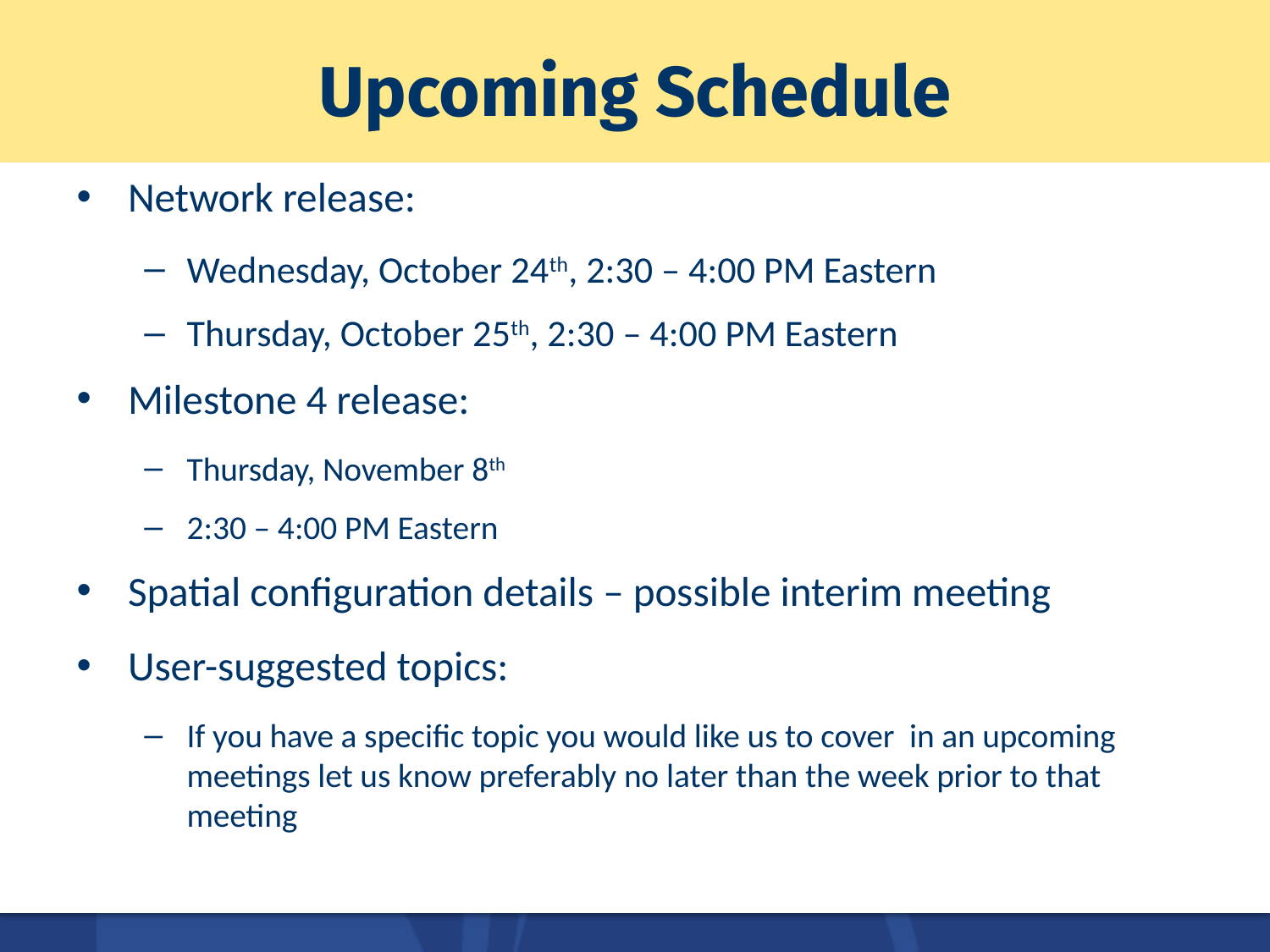

# Upcoming Schedule
Network release:
Wednesday, October 24th, 2:30 – 4:00 PM Eastern
Thursday, October 25th, 2:30 – 4:00 PM Eastern
Milestone 4 release:
Thursday, November 8th
2:30 – 4:00 PM Eastern
Spatial configuration details – possible interim meeting
User-suggested topics:
If you have a specific topic you would like us to cover  in an upcoming meetings let us know preferably no later than the week prior to that meeting